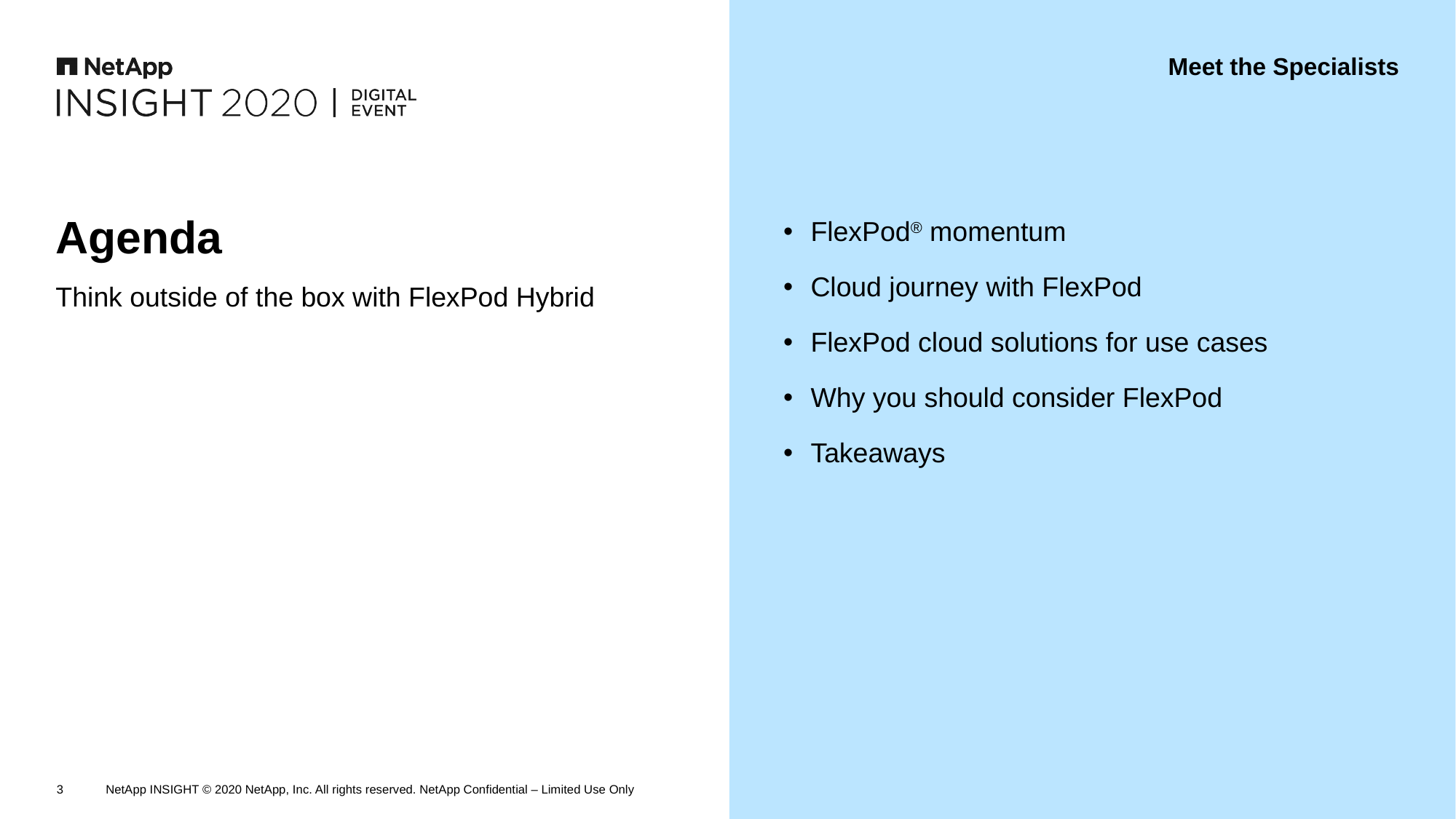

# Agenda
FlexPod® momentum
Cloud journey with FlexPod
FlexPod cloud solutions for use cases
Why you should consider FlexPod
Takeaways
Think outside of the box with FlexPod Hybrid
3
NetApp INSIGHT © 2020 NetApp, Inc. All rights reserved. NetApp Confidential – Limited Use Only